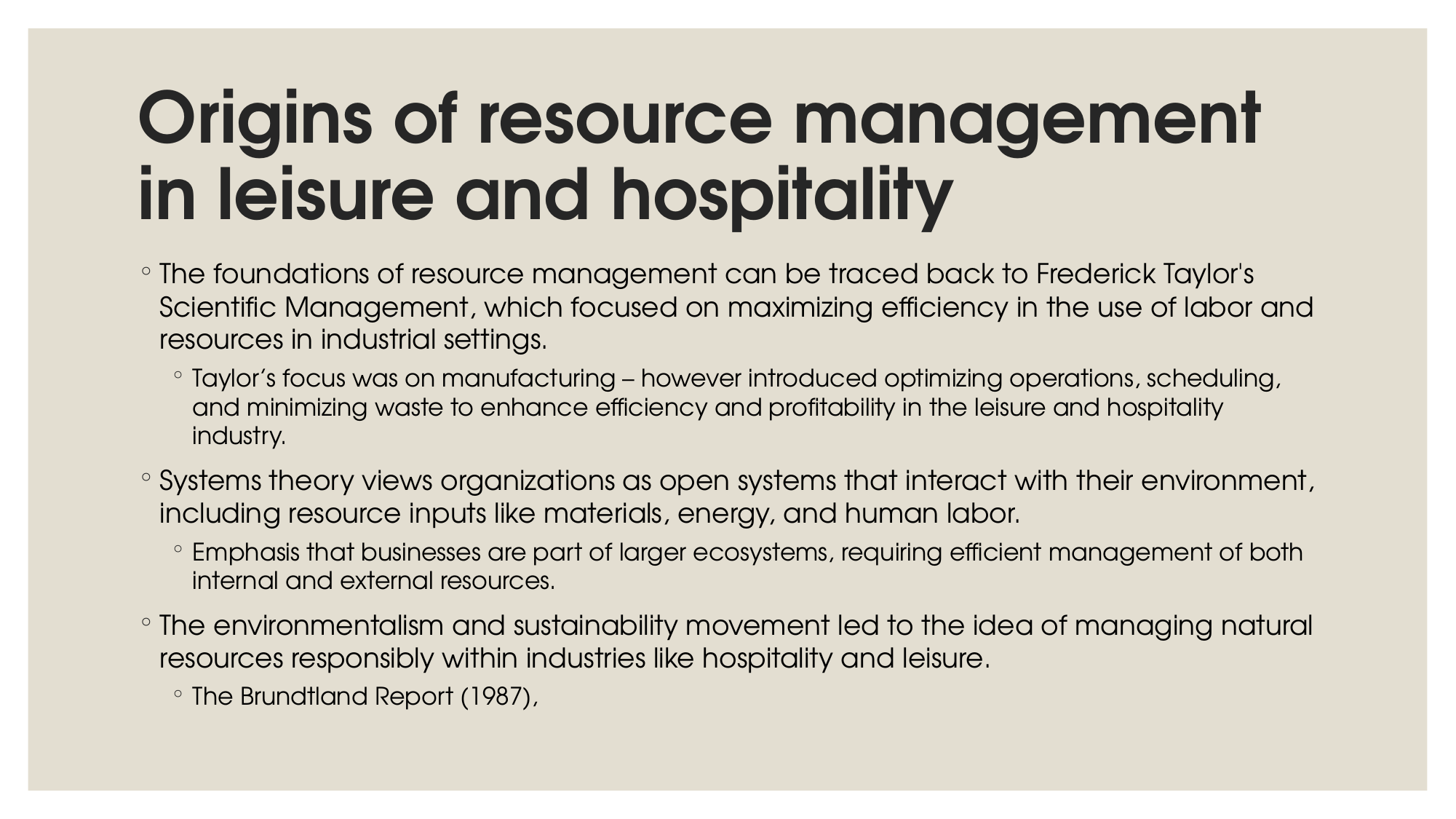

# Origins of resource management in leisure and hospitality
The foundations of resource management can be traced back to Frederick Taylor's Scientific Management, which focused on maximizing efficiency in the use of labor and resources in industrial settings.
Taylor’s focus was on manufacturing – however introduced optimizing operations, scheduling, and minimizing waste to enhance efficiency and profitability in the leisure and hospitality industry.
Systems theory views organizations as open systems that interact with their environment, including resource inputs like materials, energy, and human labor.
Emphasis that businesses are part of larger ecosystems, requiring efficient management of both internal and external resources.
The environmentalism and sustainability movement led to the idea of managing natural resources responsibly within industries like hospitality and leisure.
The Brundtland Report (1987),